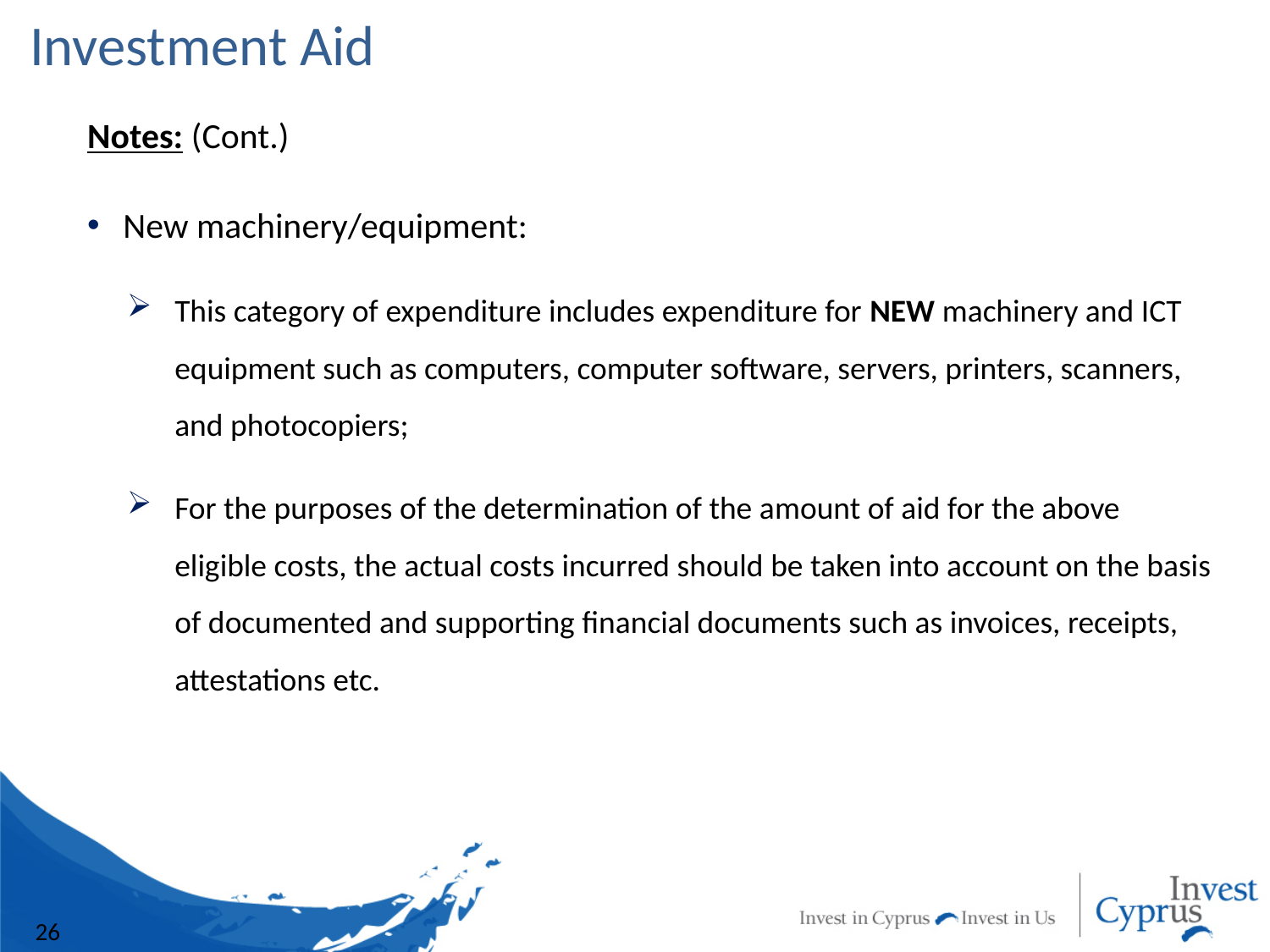

# Investment Aid
Notes: (Cont.)
New machinery/equipment:
This category of expenditure includes expenditure for NEW machinery and ICT equipment such as computers, computer software, servers, printers, scanners, and photocopiers;
For the purposes of the determination of the amount of aid for the above eligible costs, the actual costs incurred should be taken into account on the basis of documented and supporting financial documents such as invoices, receipts, attestations etc.

26